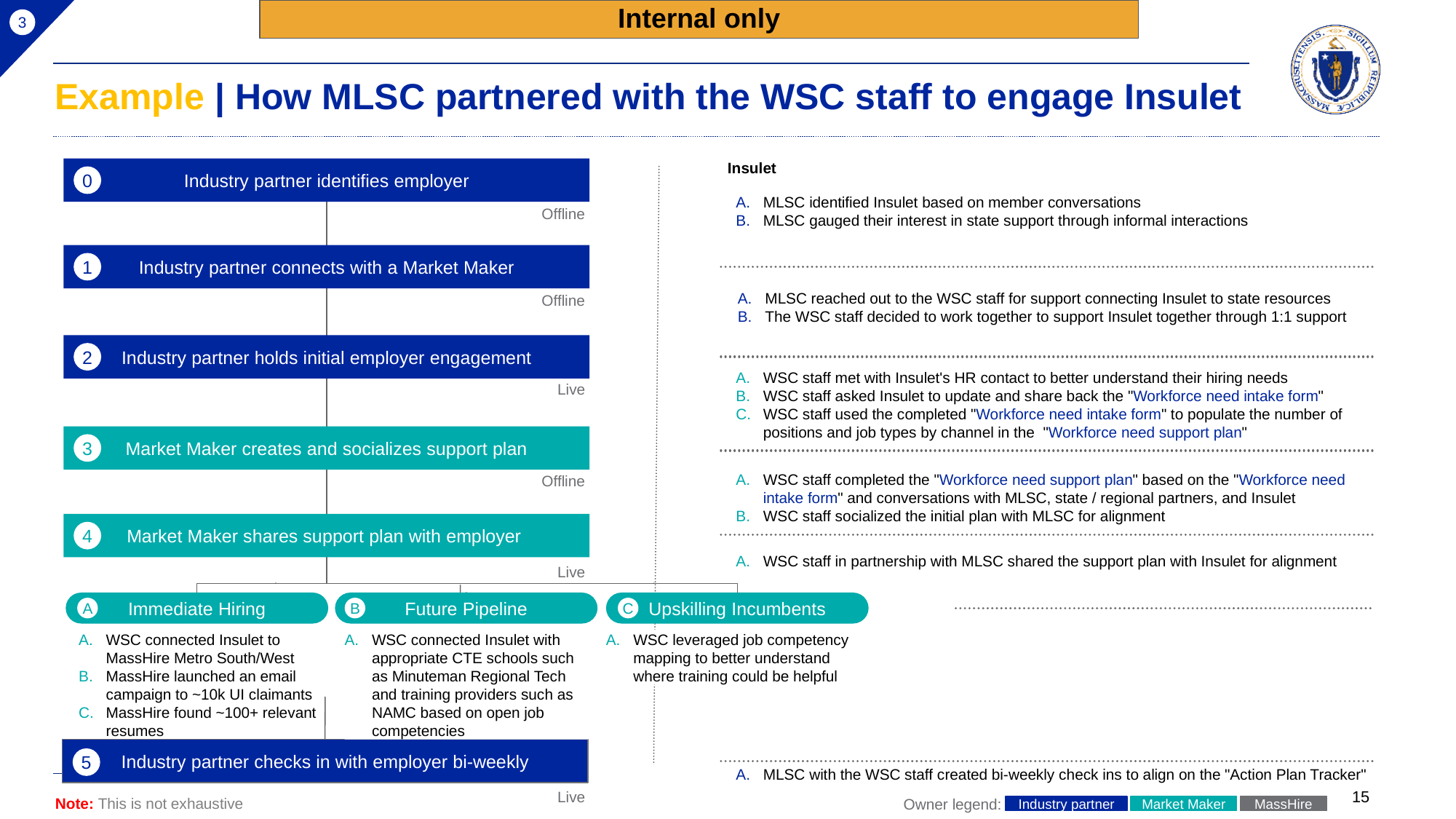

Internal only
3

# Example | How MLSC partnered with the WSC staff to engage Insulet
Insulet
Industry partner identifies employer
0
MLSC identified Insulet based on member conversations
MLSC gauged their interest in state support through informal interactions
Offline
Industry partner connects with a Market Maker
1
MLSC reached out to the WSC staff for support connecting Insulet to state resources
The WSC staff decided to work together to support Insulet together through 1:1 support
Offline
Industry partner holds initial employer engagement
2
WSC staff met with Insulet's HR contact to better understand their hiring needs
WSC staff asked Insulet to update and share back the "Workforce need intake form"
WSC staff used the completed "Workforce need intake form" to populate the number of positions and job types by channel in the  "Workforce need support plan"
Live
Market Maker creates and socializes support plan
3
WSC staff completed the "Workforce need support plan" based on the "Workforce need intake form" and conversations with MLSC, state / regional partners, and Insulet
WSC staff socialized the initial plan with MLSC for alignment
Offline
Market Maker shares support plan with employer
4
WSC staff in partnership with MLSC shared the support plan with Insulet for alignment
Live
Immediate Hiring
Future Pipeline
Upskilling Incumbents
A
B
C
WSC connected Insulet to MassHire Metro South/West
MassHire launched an email campaign to ~10k UI claimants
MassHire found ~100+ relevant resumes
WSC connected Insulet with appropriate CTE schools such as Minuteman Regional Tech and training providers such as NAMC based on open job competencies
WSC leveraged job competency mapping to better understand where training could be helpful
Industry partner checks in with employer bi-weekly
5

MLSC with the WSC staff created bi-weekly check ins to align on the "Action Plan Tracker"
Live
Owner legend:
Note: This is not exhaustive
Industry partner
Market Maker
MassHire